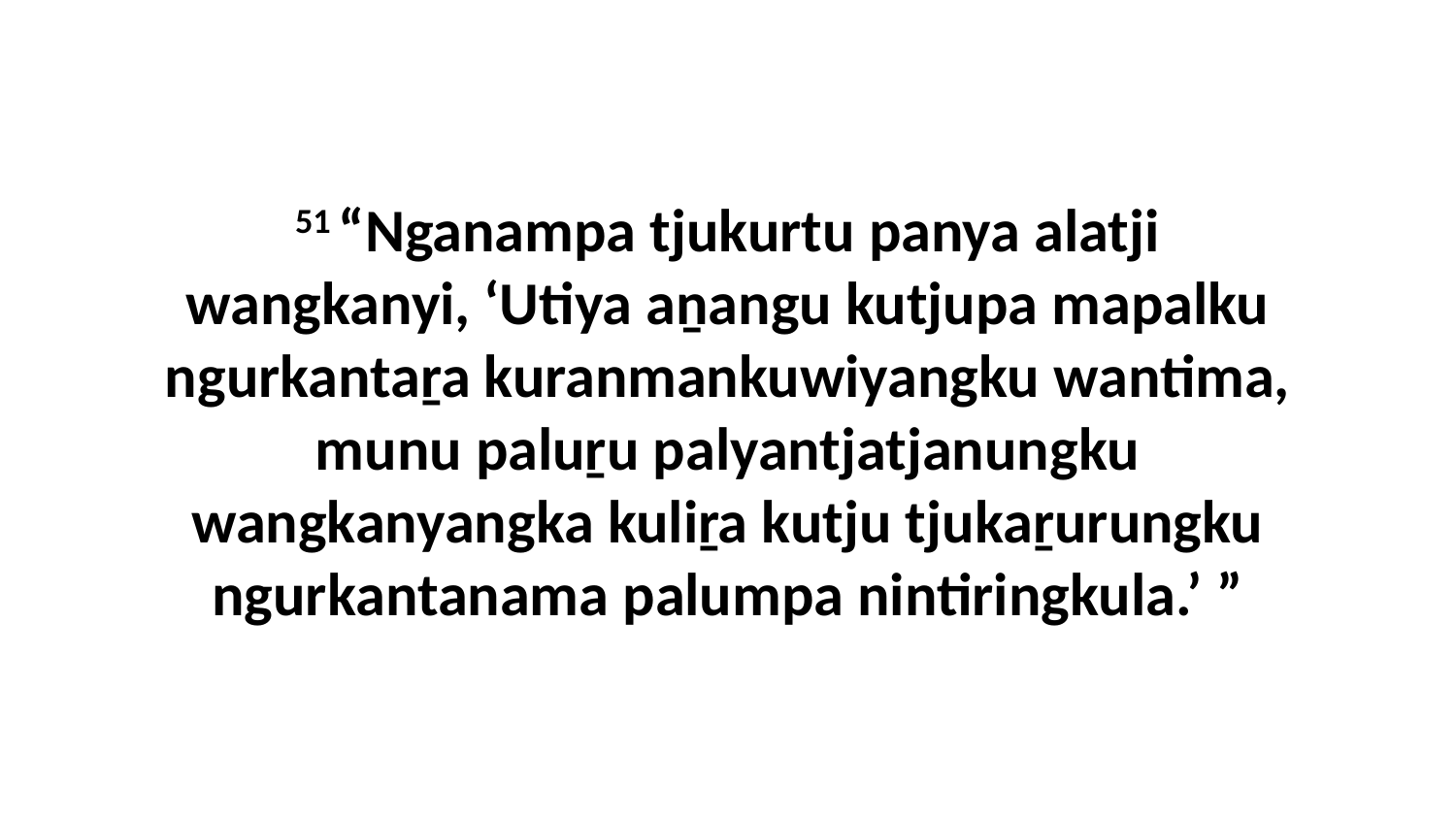

51 “Nganampa tjukurtu panya alatji wangkanyi, ‘Utiya aṉangu kutjupa mapalku ngurkantaṟa kuranmankuwiyangku wantima, munu paluṟu palyantjatjanungku wangkanyangka kuliṟa kutju tjukaṟurungku ngurkantanama palumpa nintiringkula.’ ”